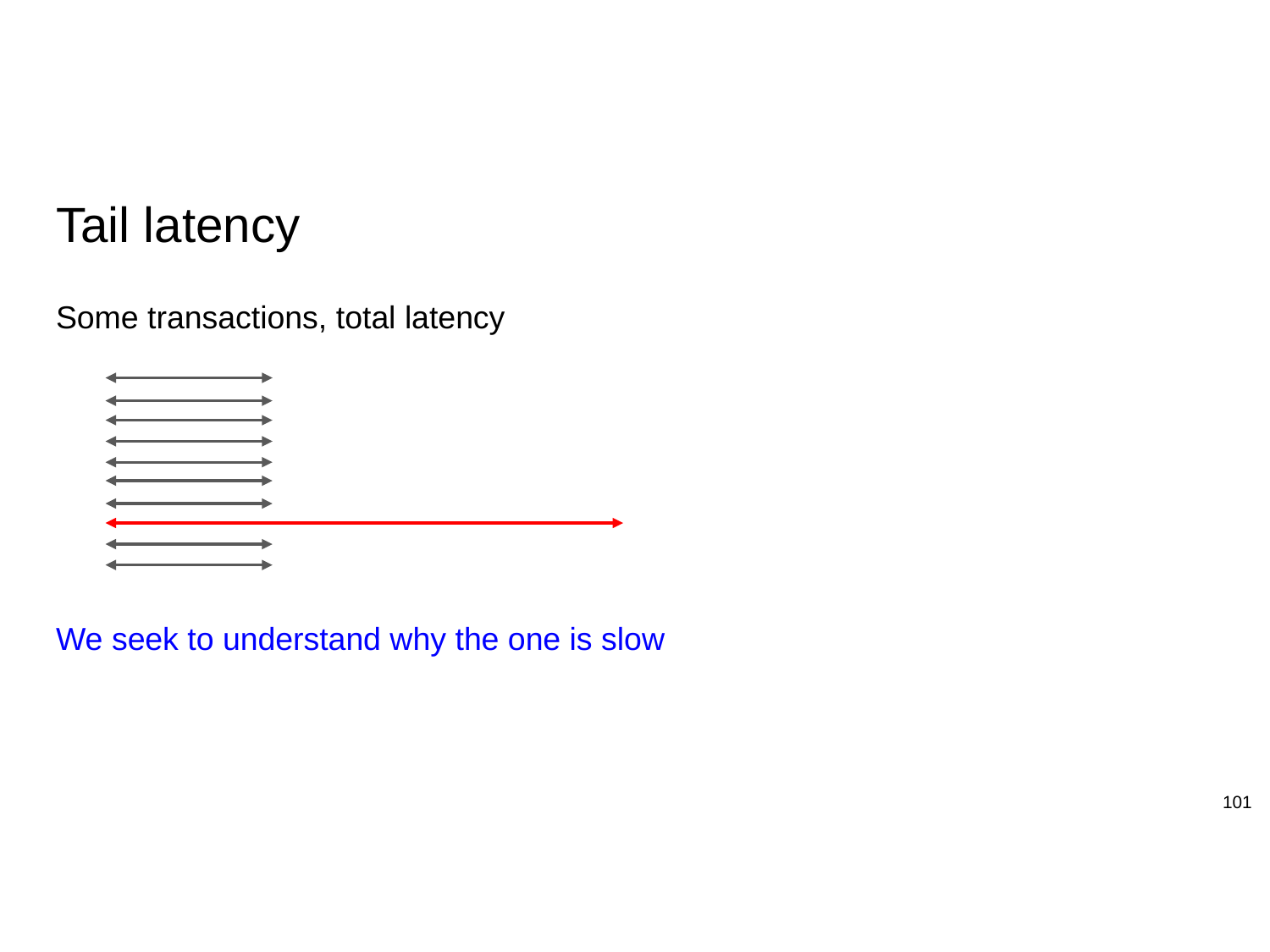

# Tail latency
Some transactions, total latency

We seek to understand why the one is slow

101